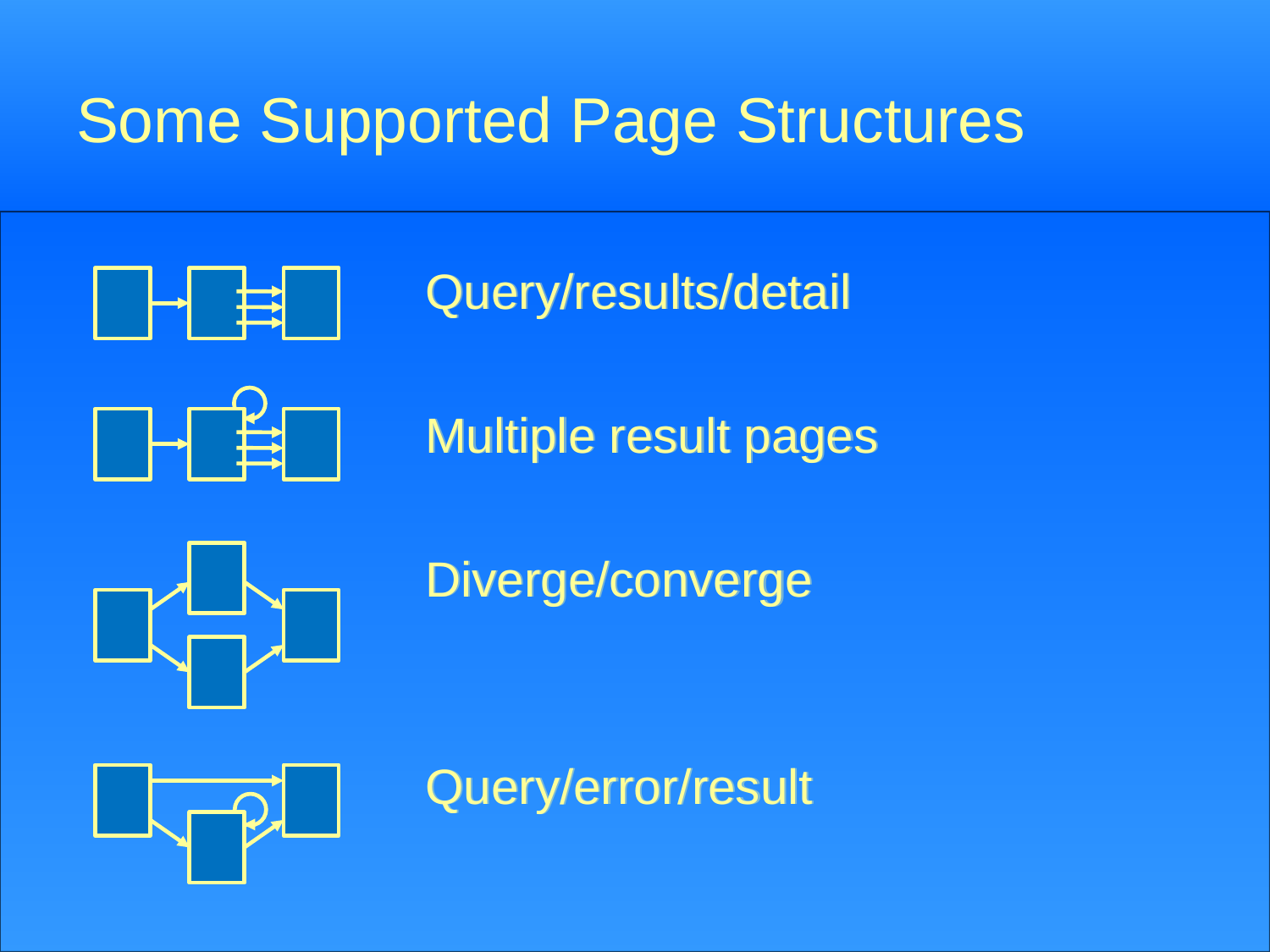

# Some Supported Page Structures

Query/results/detail
Multiple result pages
Diverge/converge
Query/error/result
Query/results/detail
Multiple result pages
Diverge/converge
Query/error/result